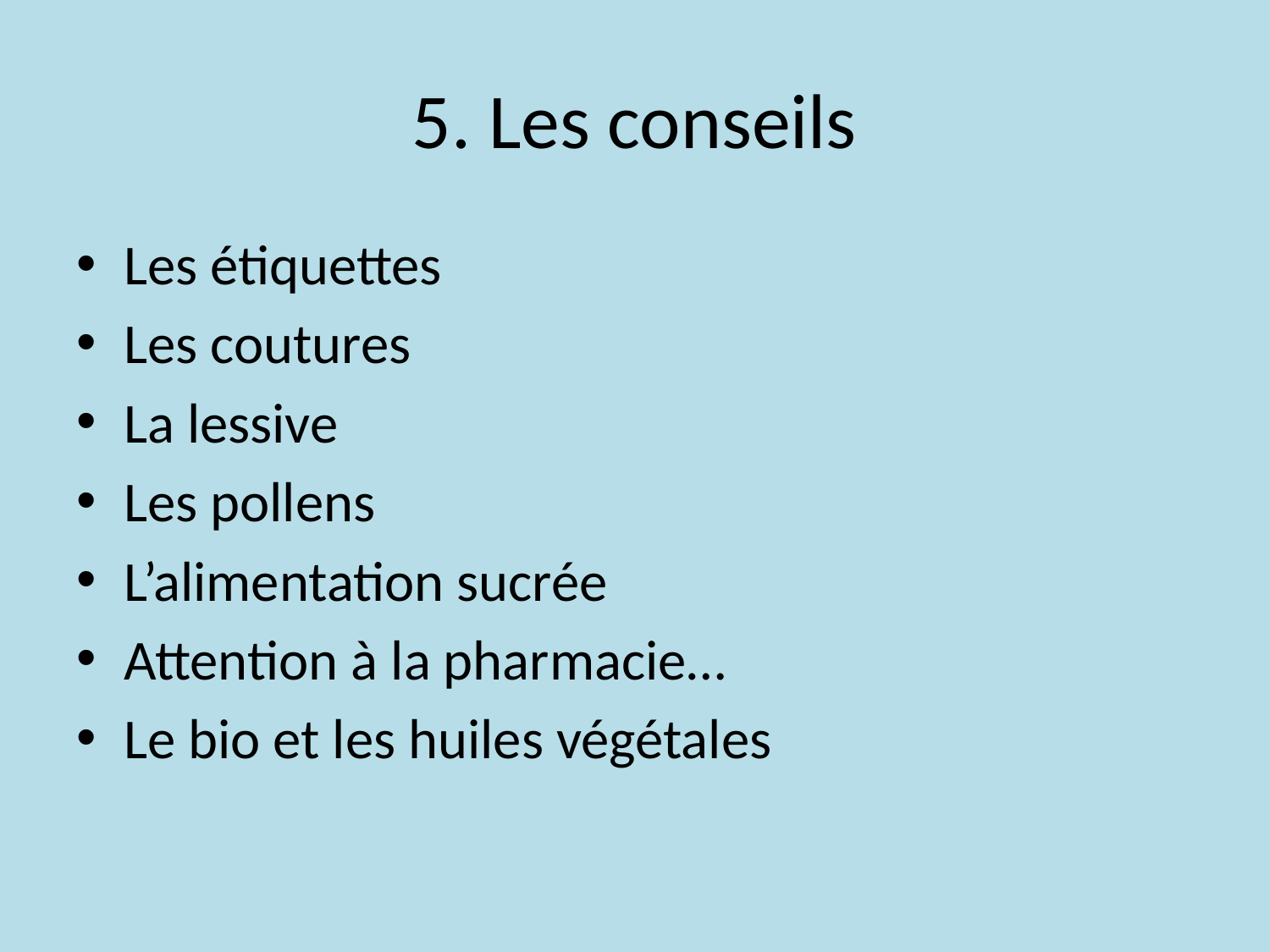

# 5. Les conseils
Les étiquettes
Les coutures
La lessive
Les pollens
L’alimentation sucrée
Attention à la pharmacie…
Le bio et les huiles végétales